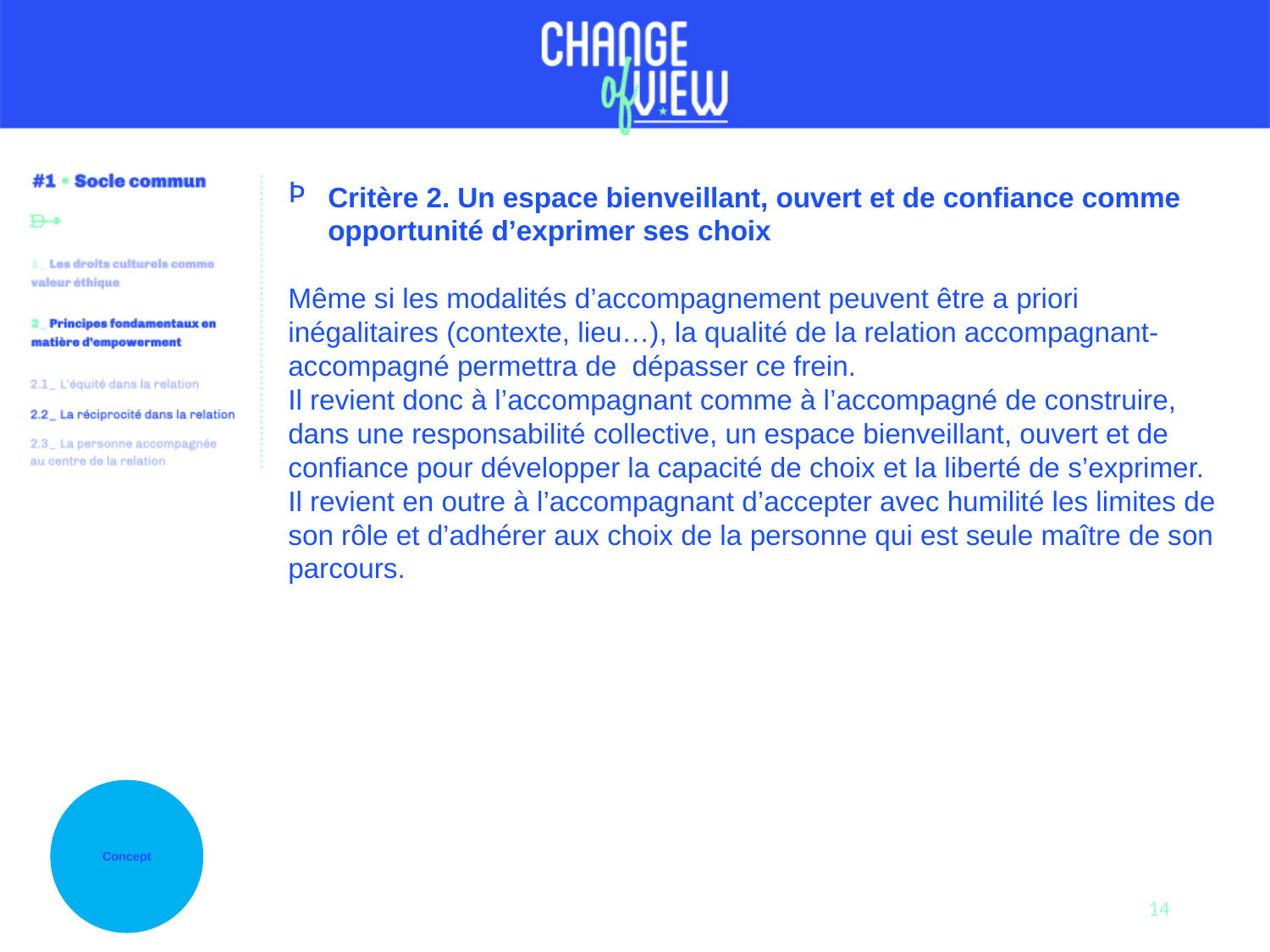

Critère 2. Un espace bienveillant, ouvert et de confiance comme opportunité d’exprimer ses choix

Même si les modalités d’accompagnement peuvent être a priori inégalitaires (contexte, lieu…), la qualité de la relation accompagnant-accompagné permettra de  dépasser ce frein.
Il revient donc à l’accompagnant comme à l’accompagné de construire, dans une responsabilité collective, un espace bienveillant, ouvert et de confiance pour développer la capacité de choix et la liberté de s’exprimer.
Il revient en outre à l’accompagnant d’accepter avec humilité les limites de son rôle et d’adhérer aux choix de la personne qui est seule maître de son parcours.
Concept
14